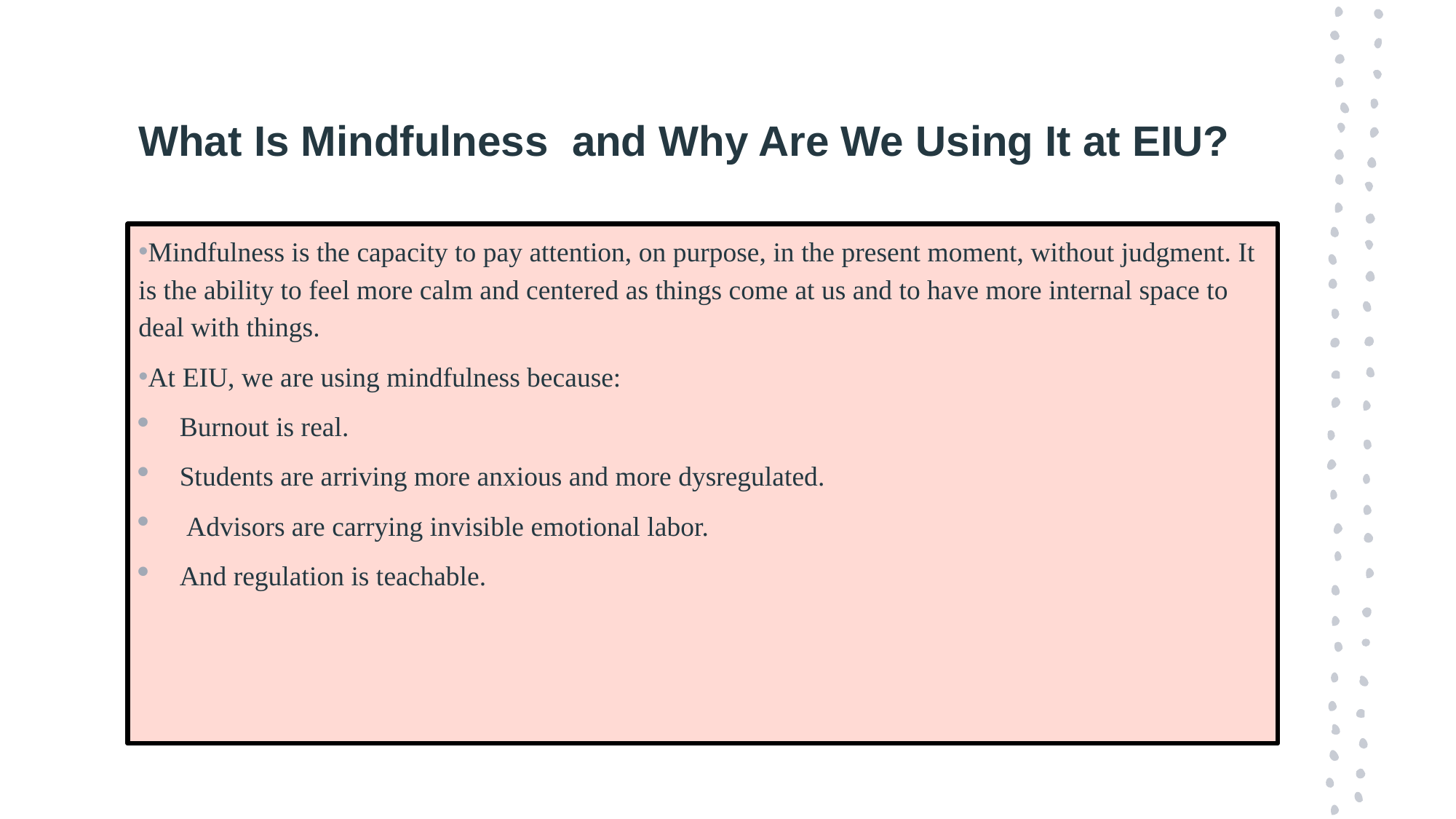

# What Is Mindfulness  and Why Are We Using It at EIU?
Mindfulness is the capacity to pay attention, on purpose, in the present moment, without judgment. It is the ability to feel more calm and centered as things come at us and to have more internal space to deal with things.
At EIU, we are using mindfulness because:
Burnout is real.
Students are arriving more anxious and more dysregulated.
 Advisors are carrying invisible emotional labor.
And regulation is teachable.